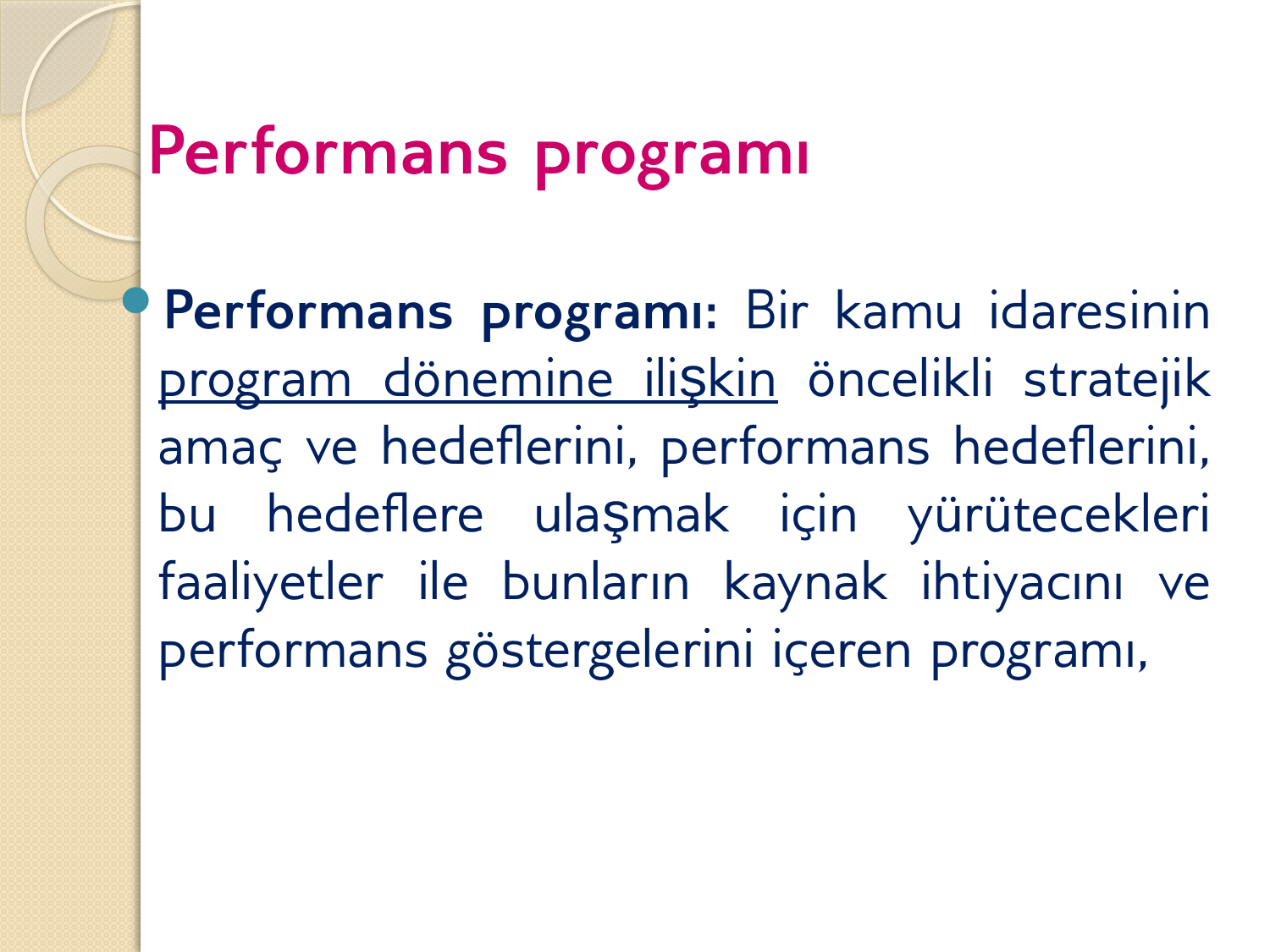

# Performans programı
Performans programı: Bir kamu idaresinin program dönemine ilişkin öncelikli stratejik amaç ve hedeflerini, performans hedeflerini, bu hedeflere ulaşmak için yürütecekleri faaliyetler ile bunların kaynak ihtiyacını ve performans göstergelerini içeren programı,